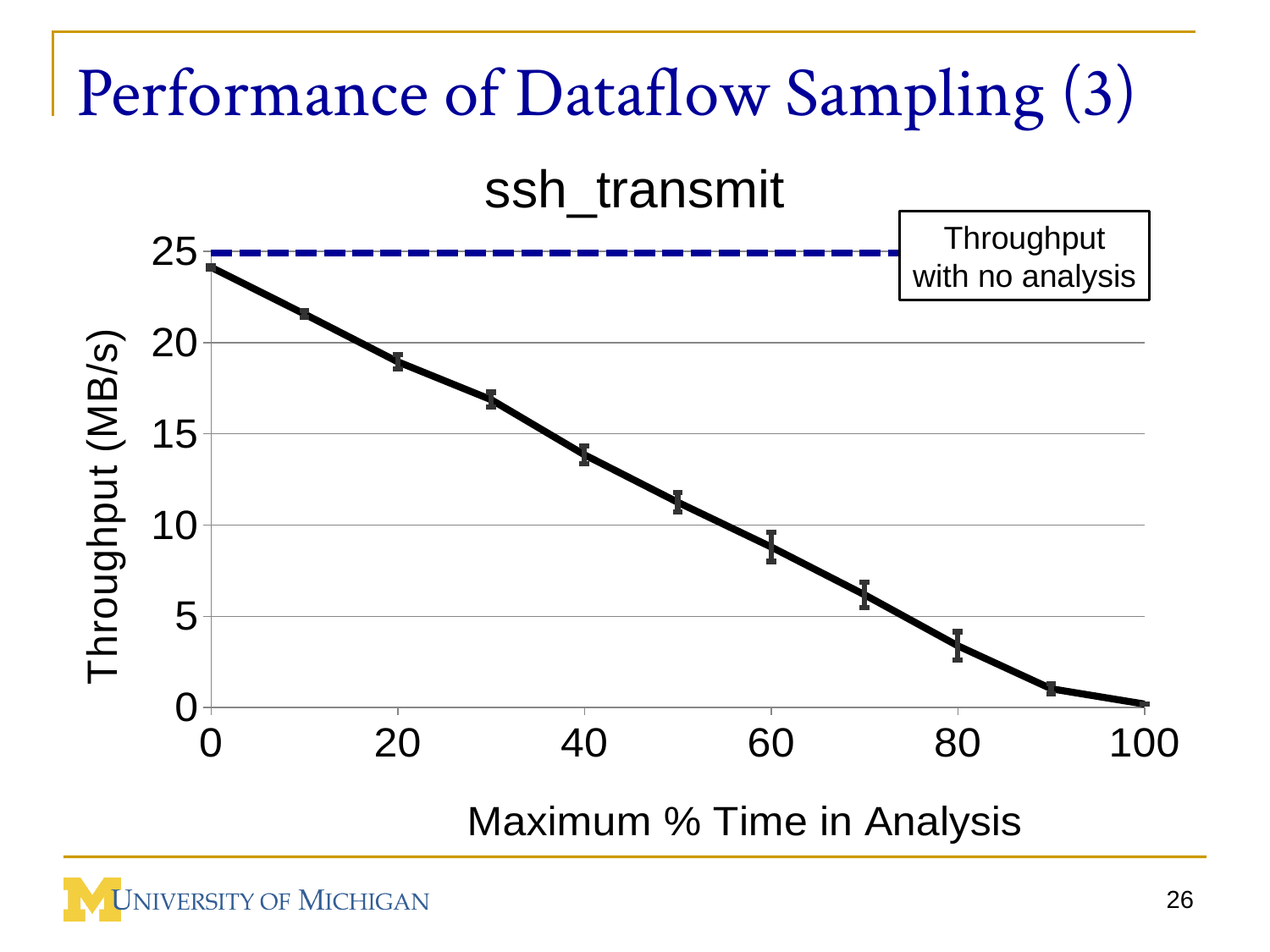

# Performance of Dataflow Sampling (3)
ssh_transmit
Throughput with no analysis

### Chart

| Category |  |  |
|---|---|---|
26